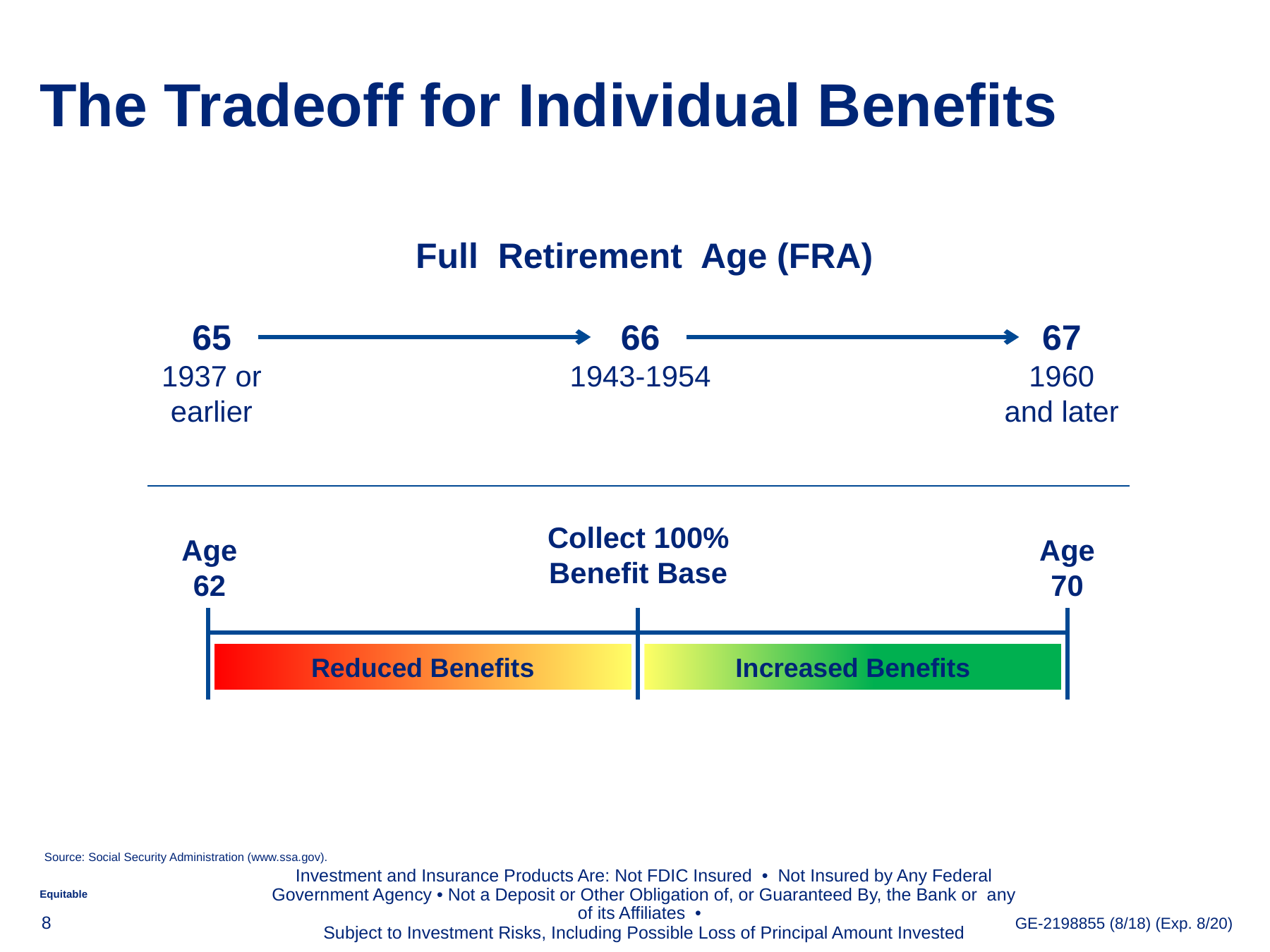

The Tradeoff for Individual Benefits

Full  Retirement  Age (FRA)
65
1937 or earlier
66
1943-1954
67
1960 and later
Collect 100% Benefit Base
Age 62
Age 70

Reduced Benefits
Increased Benefits
Source: Social Security Administration (www.ssa.gov).
Investment and Insurance Products Are: Not FDIC Insured  •  Not Insured by Any Federal Government Agency • Not a Deposit or Other Obligation of, or Guaranteed By, the Bank or  any of its Affiliates  •
Subject to Investment Risks, Including Possible Loss of Principal Amount Invested
.
8
GE-2198855 (8/18) (Exp. 8/20)